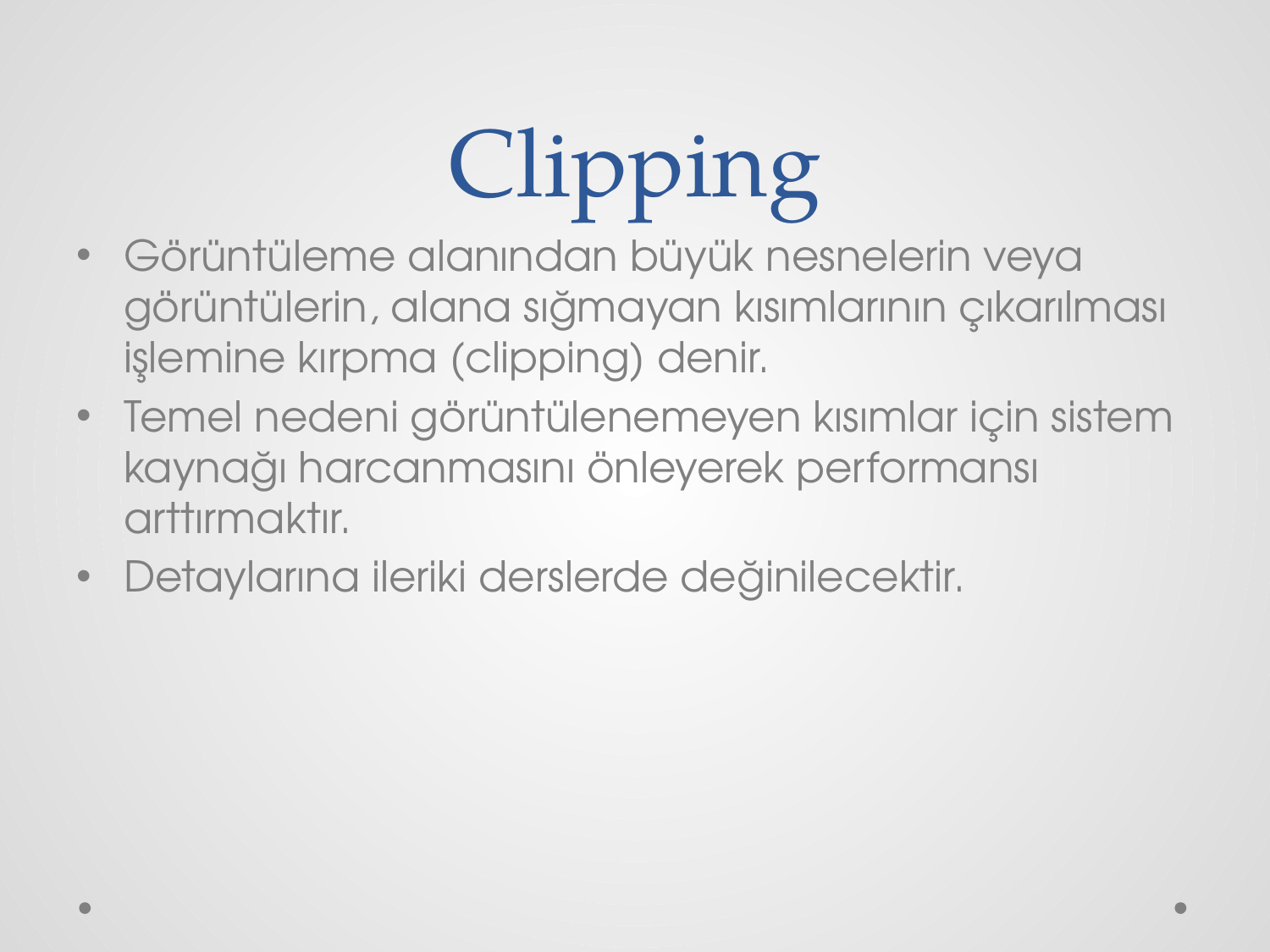

# Clipping
Görüntüleme alanından büyük nesnelerin veya görüntülerin, alana sığmayan kısımlarının çıkarılması işlemine kırpma (clipping) denir.
Temel nedeni görüntülenemeyen kısımlar için sistem kaynağı harcanmasını önleyerek performansı arttırmaktır.
Detaylarına ileriki derslerde değinilecektir.